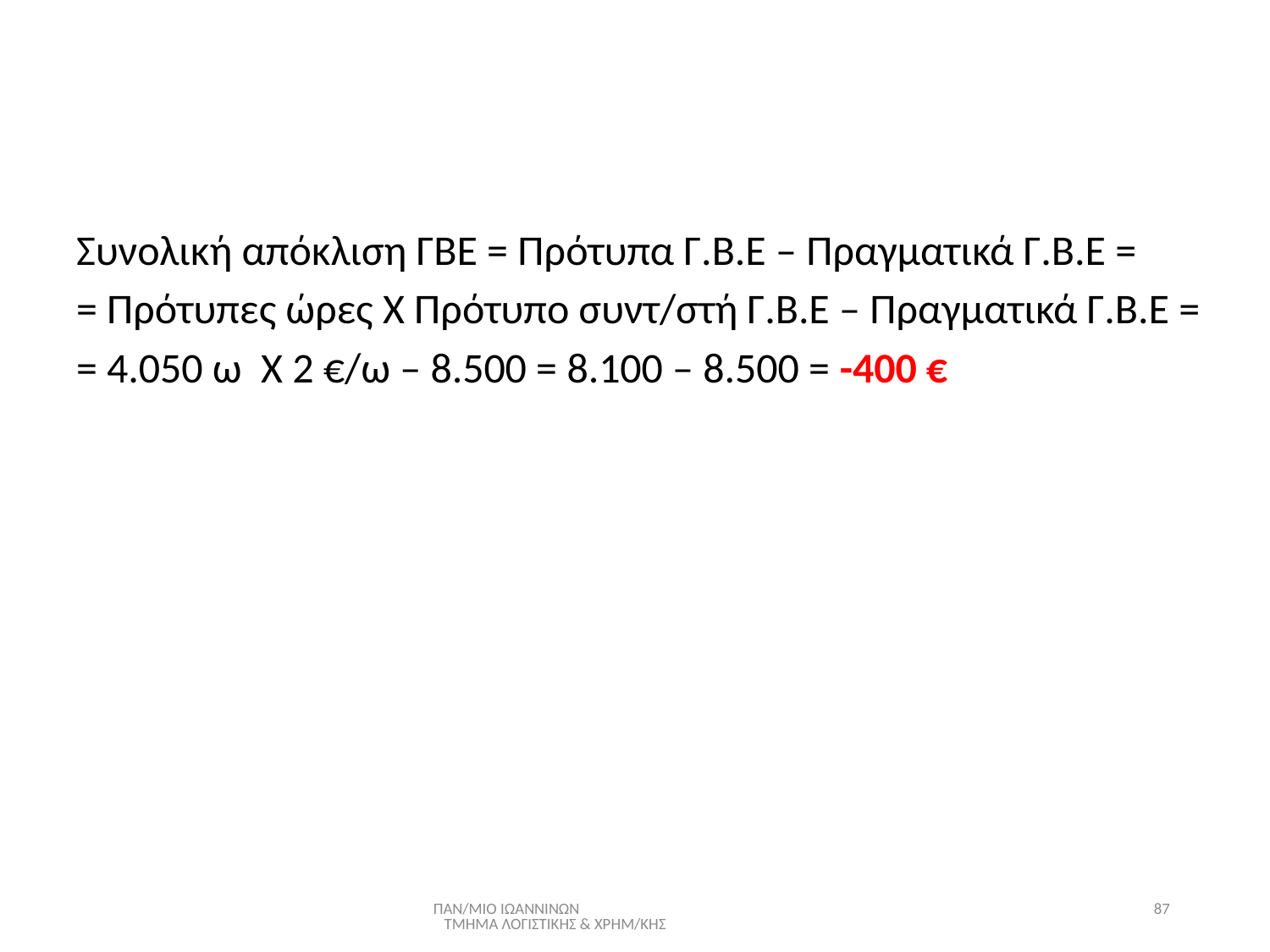

#
Συνολική απόκλιση ΓΒΕ = Πρότυπα Γ.Β.Ε – Πραγματικά Γ.Β.Ε =
= Πρότυπες ώρες Χ Πρότυπο συντ/στή Γ.Β.Ε – Πραγματικά Γ.Β.Ε =
= 4.050 ω  Χ 2 €/ω – 8.500 = 8.100 – 8.500 = -400 €
ΠΑΝ/ΜΙΟ ΙΩΑΝΝΙΝΩΝ                                                                          ΤΜΗΜΑ ΛΟΓΙΣΤΙΚΗΣ & ΧΡΗΜ/ΚΗΣ
87